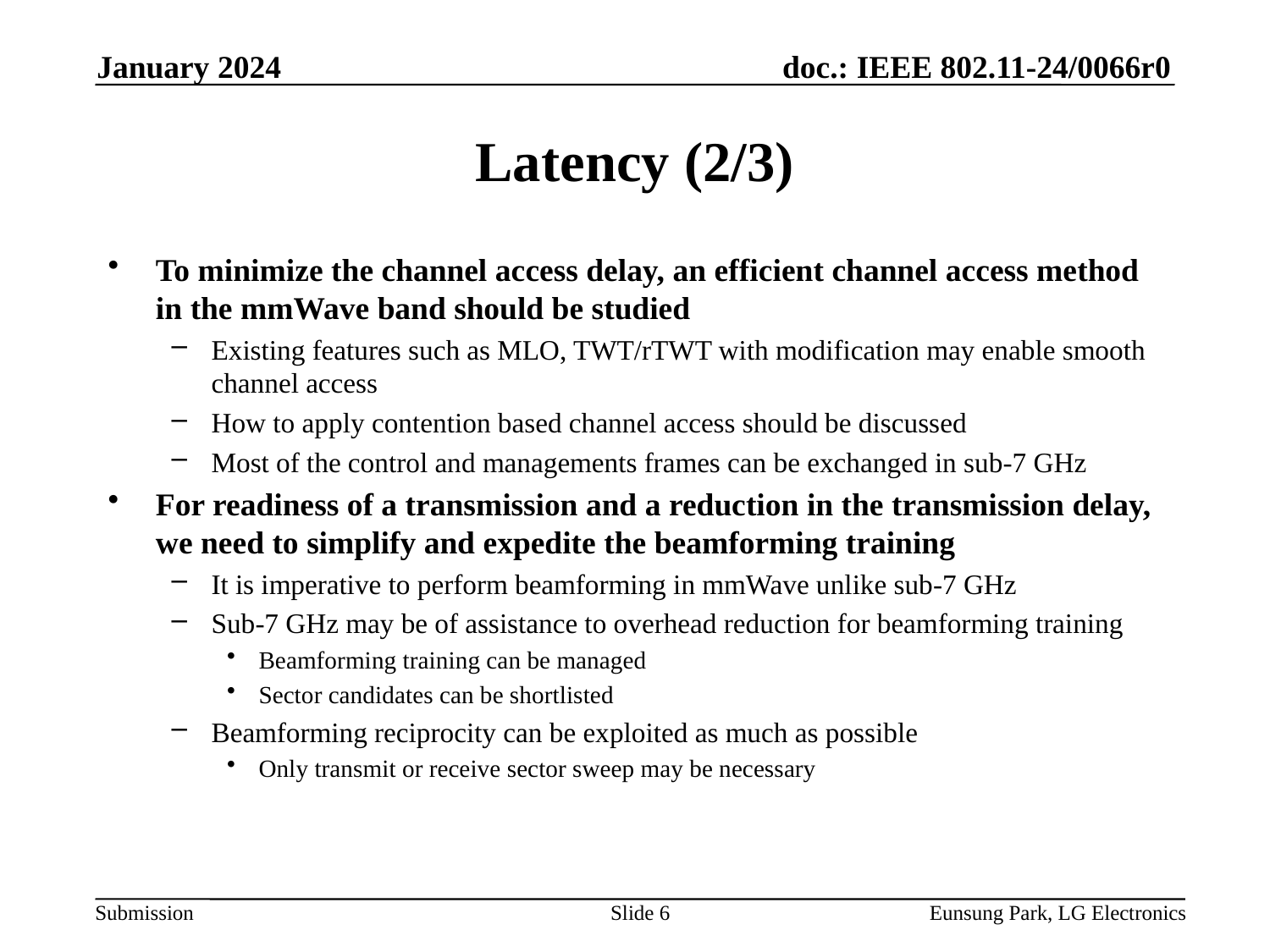

January 2024
# Latency (2/3)
To minimize the channel access delay, an efficient channel access method in the mmWave band should be studied
Existing features such as MLO, TWT/rTWT with modification may enable smooth channel access
How to apply contention based channel access should be discussed
Most of the control and managements frames can be exchanged in sub-7 GHz
For readiness of a transmission and a reduction in the transmission delay, we need to simplify and expedite the beamforming training
It is imperative to perform beamforming in mmWave unlike sub-7 GHz
Sub-7 GHz may be of assistance to overhead reduction for beamforming training
Beamforming training can be managed
Sector candidates can be shortlisted
Beamforming reciprocity can be exploited as much as possible
Only transmit or receive sector sweep may be necessary
Slide 6
Eunsung Park, LG Electronics